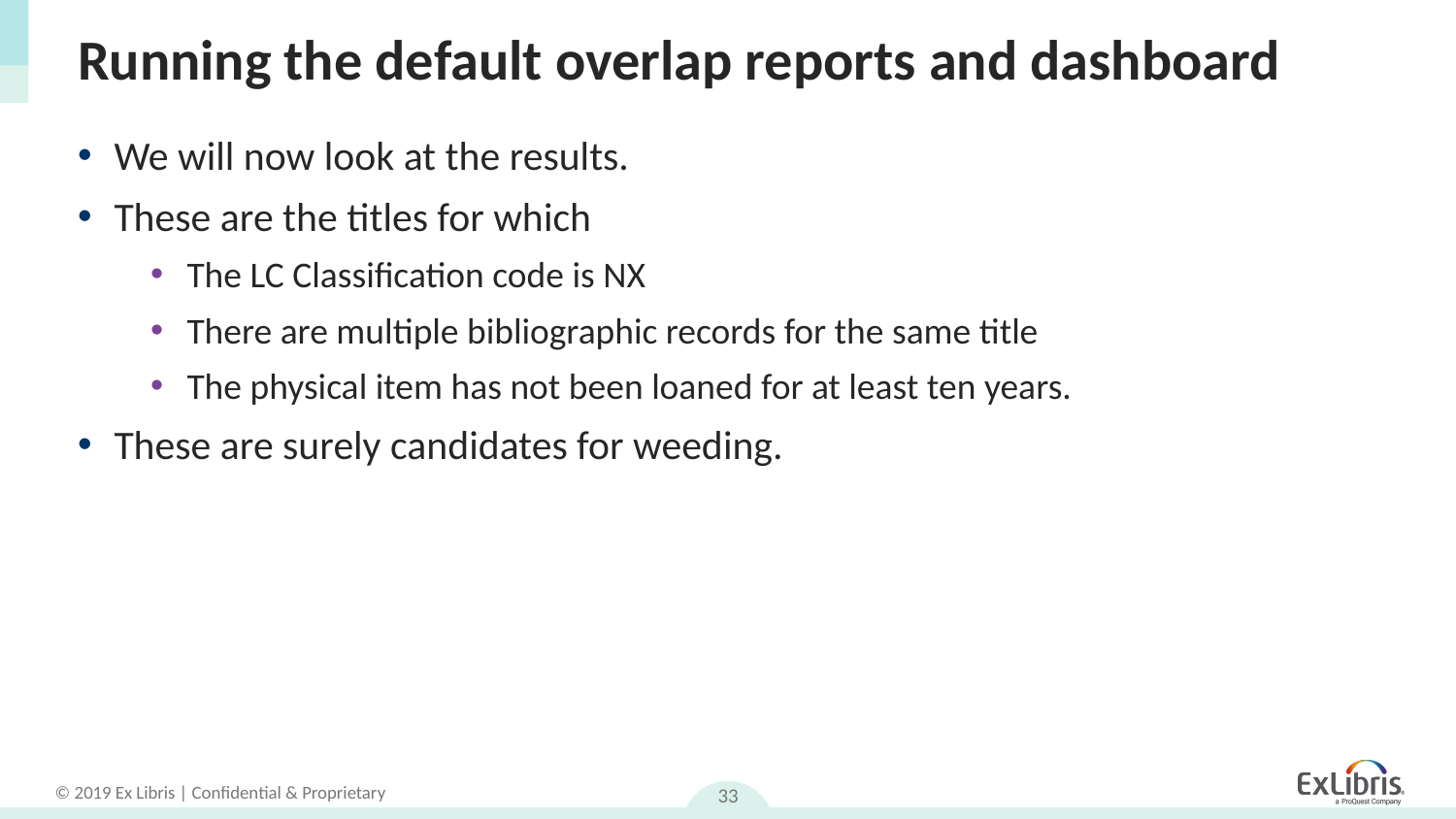

# Running the default overlap reports and dashboard
We will now look at the results.
These are the titles for which
The LC Classification code is NX
There are multiple bibliographic records for the same title
The physical item has not been loaned for at least ten years.
These are surely candidates for weeding.

33